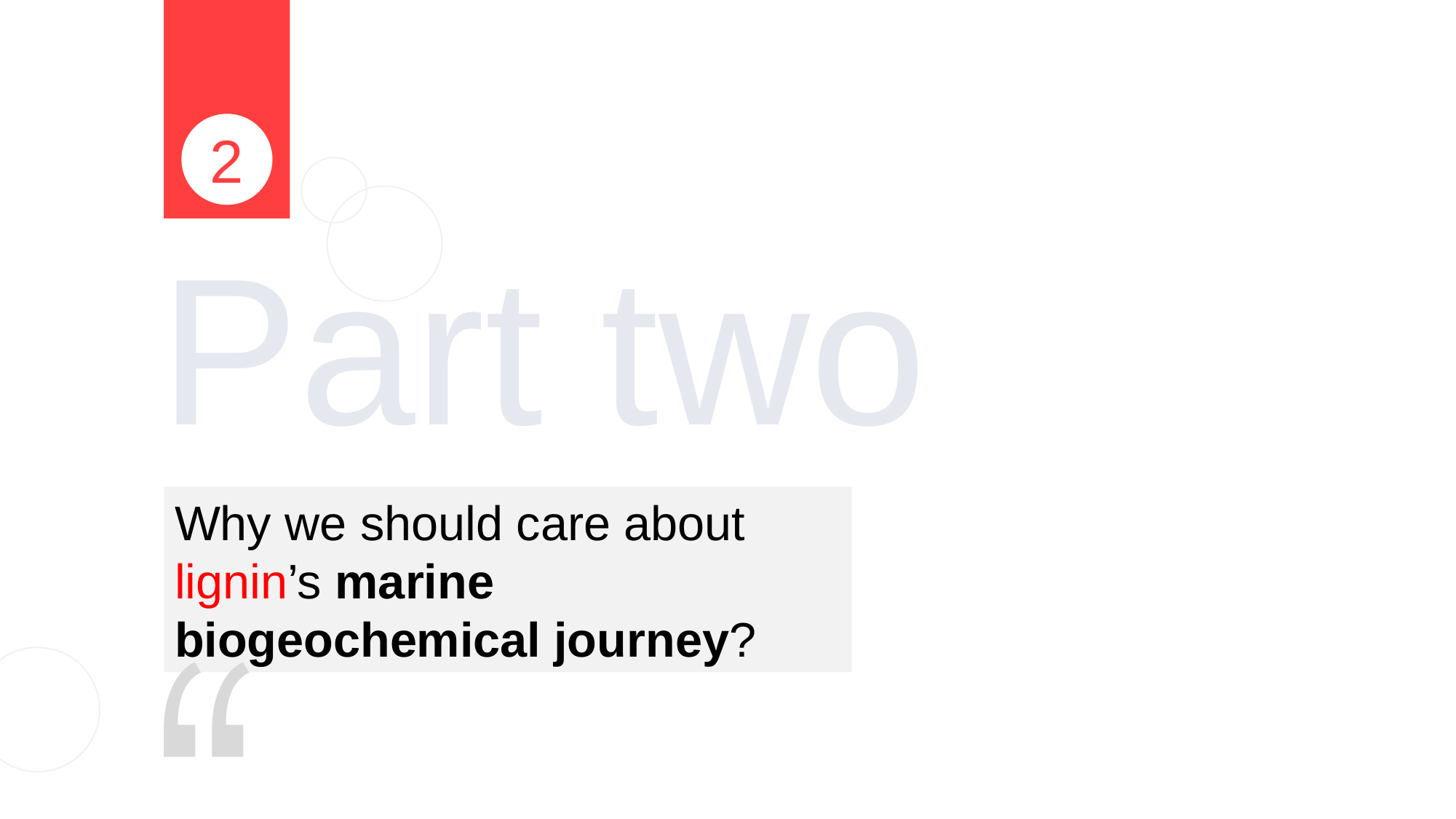

2

Part two
Why we should care about lignin’s marine biogeochemical journey?